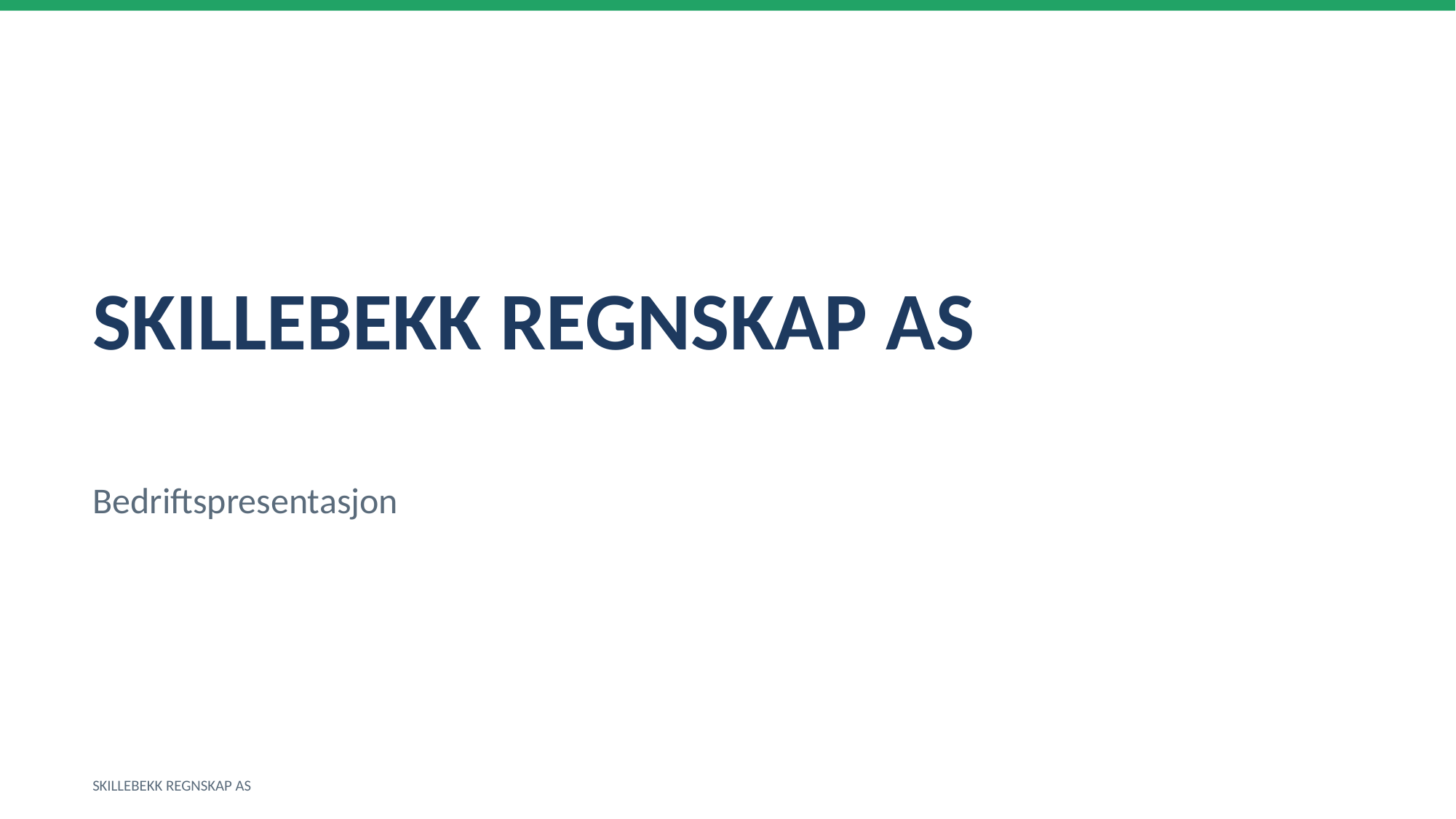

SKILLEBEKK REGNSKAP AS
Bedriftspresentasjon
SKILLEBEKK REGNSKAP AS